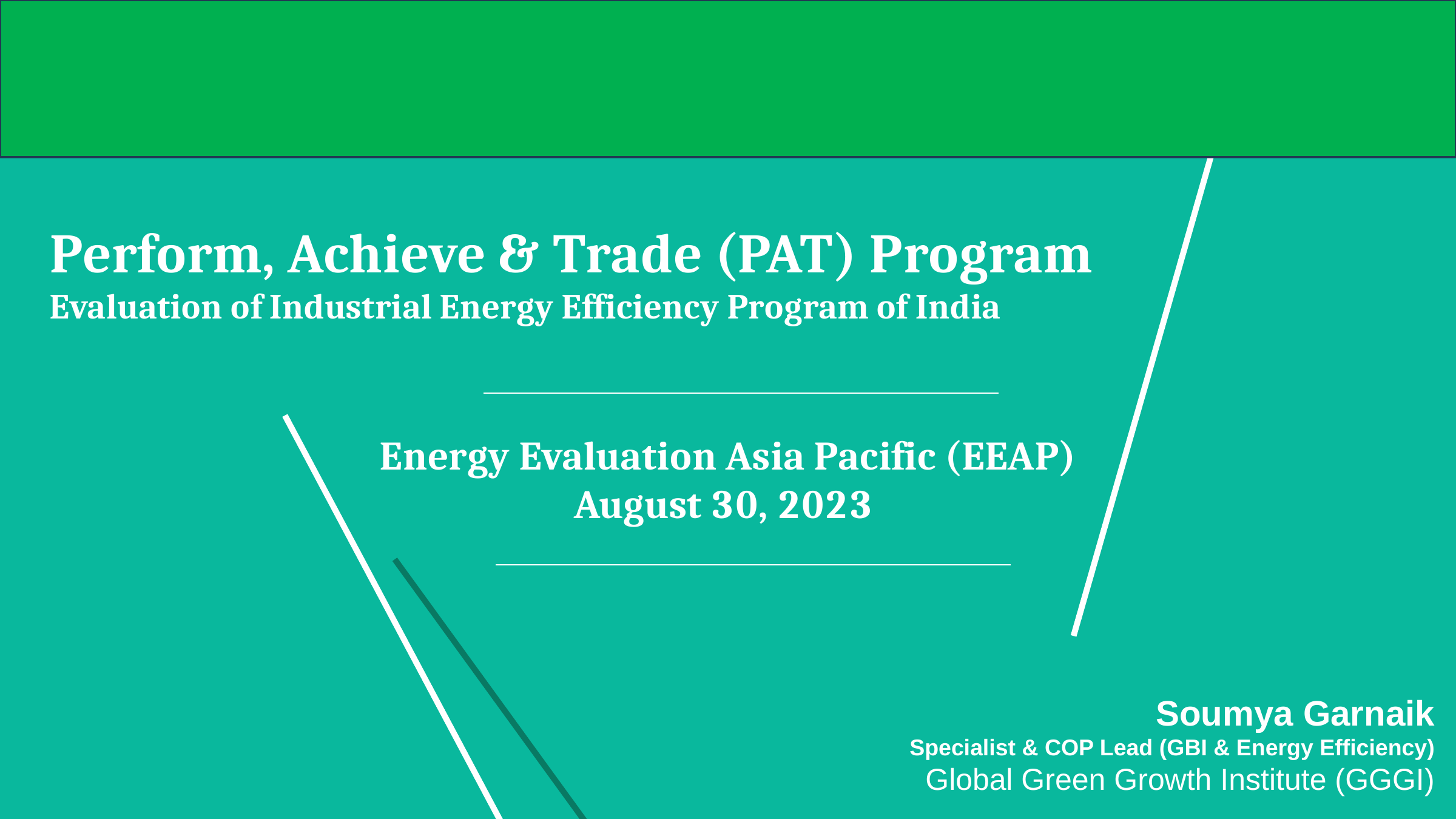

Perform, Achieve & Trade (PAT) Program
Evaluation of Industrial Energy Efficiency Program of India

Energy Evaluation Asia Pacific (EEAP)
August 30, 2023

Soumya Garnaik
Specialist & COP Lead (GBI & Energy Efficiency)
Global Green Growth Institute (GGGI)
1